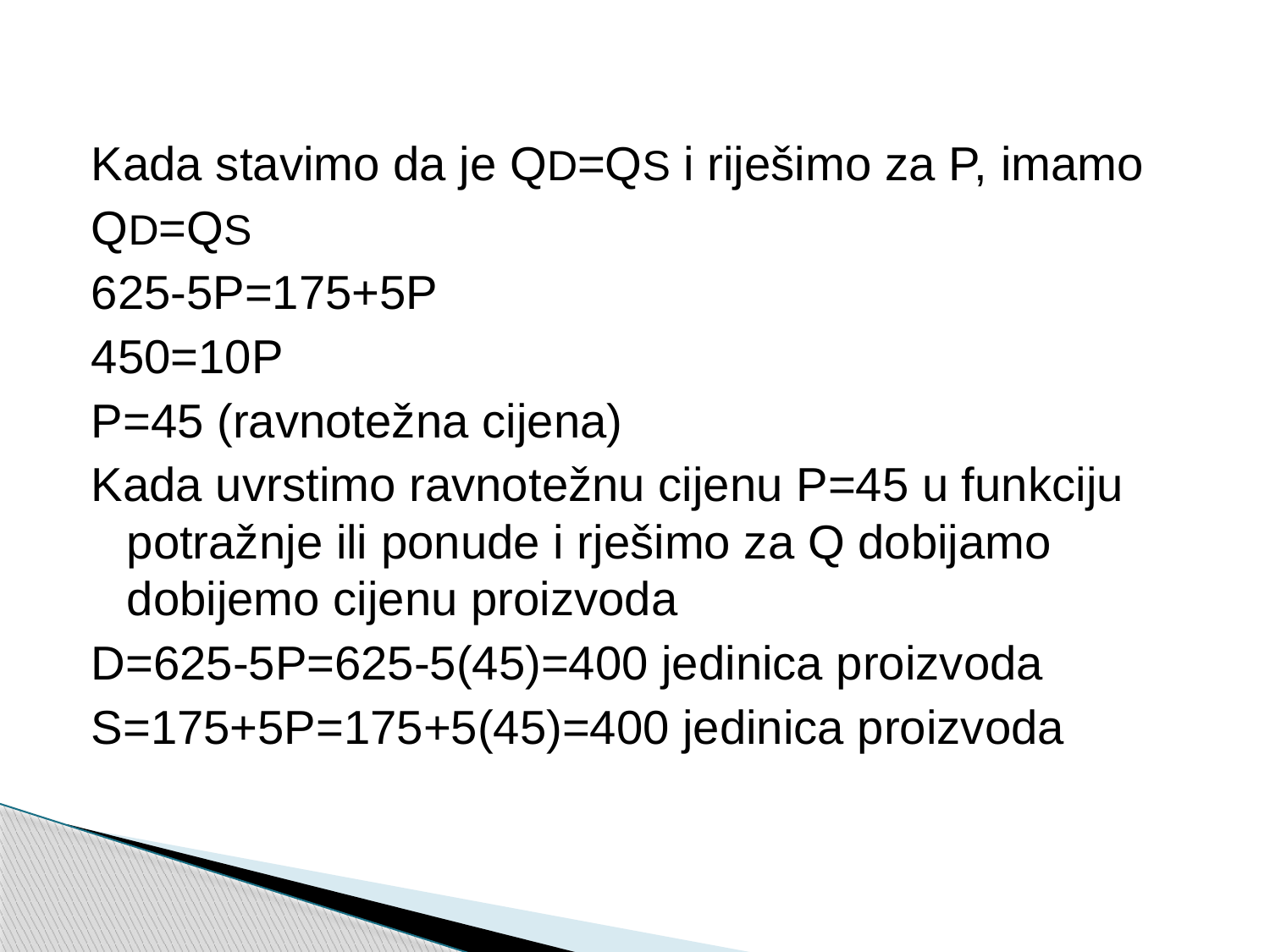

Kada stavimo da je QD=QS i riješimo za P, imamo
QD=QS
625-5P=175+5P
450=10P
P=45 (ravnotežna cijena)
Kada uvrstimo ravnotežnu cijenu P=45 u funkciju potražnje ili ponude i rješimo za Q dobijamo dobijemo cijenu proizvoda
D=625-5P=625-5(45)=400 jedinica proizvoda
S=175+5P=175+5(45)=400 jedinica proizvoda